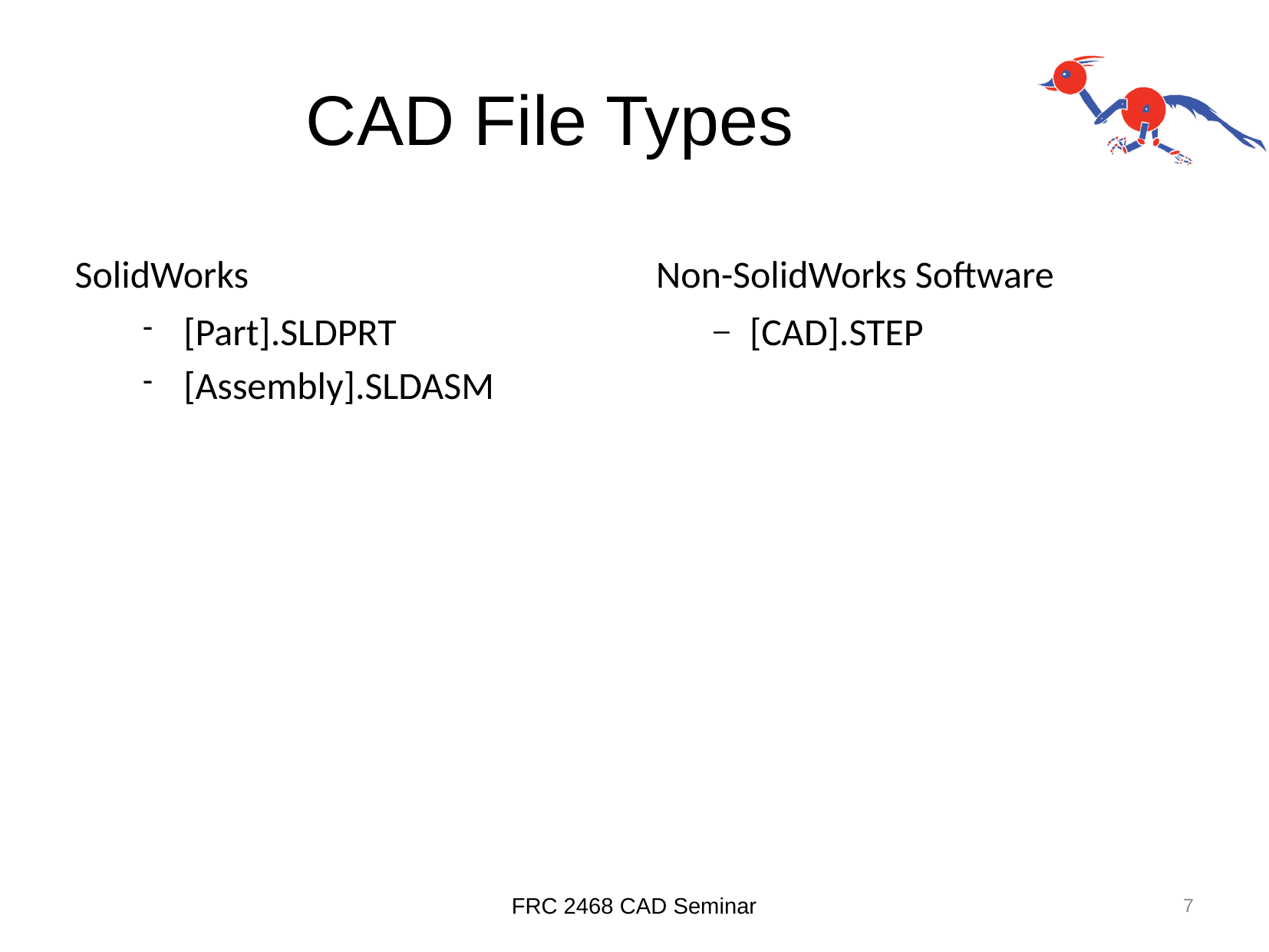

# CAD File Types
SolidWorks
Non-SolidWorks Software
[Part].SLDPRT
[Assembly].SLDASM
[CAD].STEP

FRC 2468 CAD Seminar
7